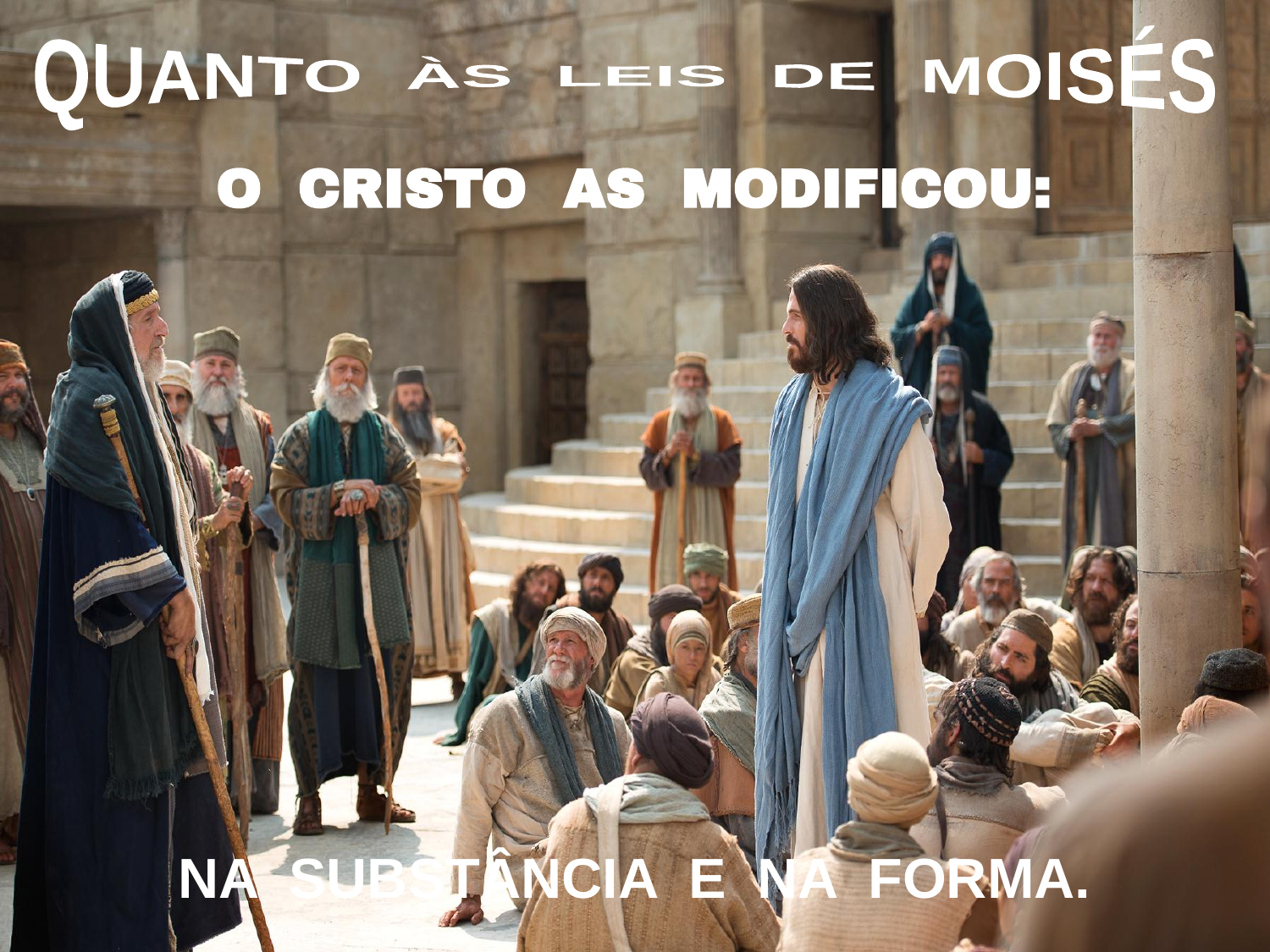

QUANTO  ÀS  LEIS  DE  MOISÉS
O  CRISTO  AS  MODIFICOU:
NA  SUBSTÂNCIA  E  NA  FORMA.